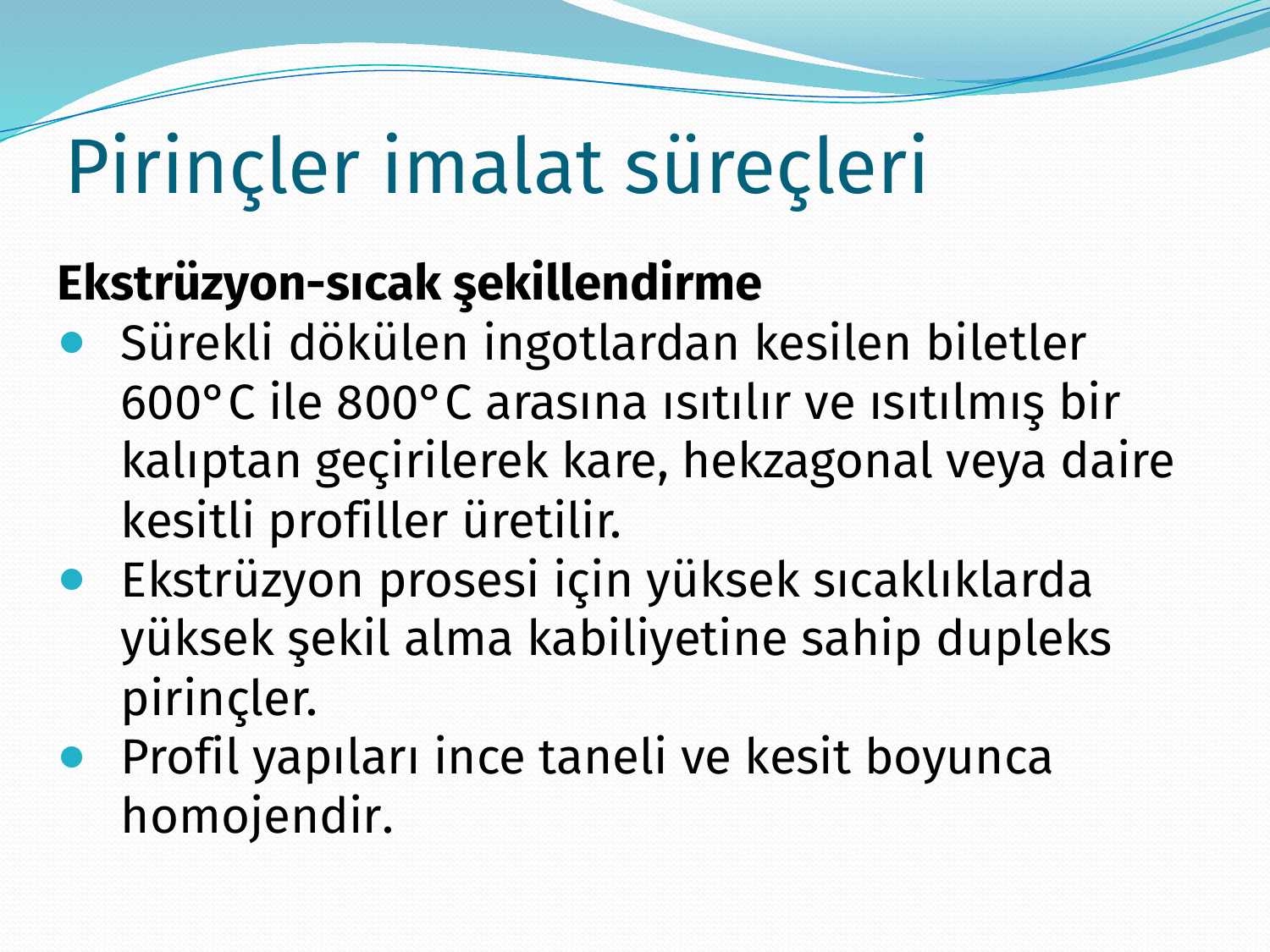

# Pirinçler imalat süreçleri
Ekstrüzyon-sıcak şekillendirme
Sürekli dökülen ingotlardan kesilen biletler 600°C ile 800°C arasına ısıtılır ve ısıtılmış bir kalıptan geçirilerek kare, hekzagonal veya daire kesitli profiller üretilir.
Ekstrüzyon prosesi için yüksek sıcaklıklarda yüksek şekil alma kabiliyetine sahip dupleks pirinçler.
Profil yapıları ince taneli ve kesit boyunca homojendir.